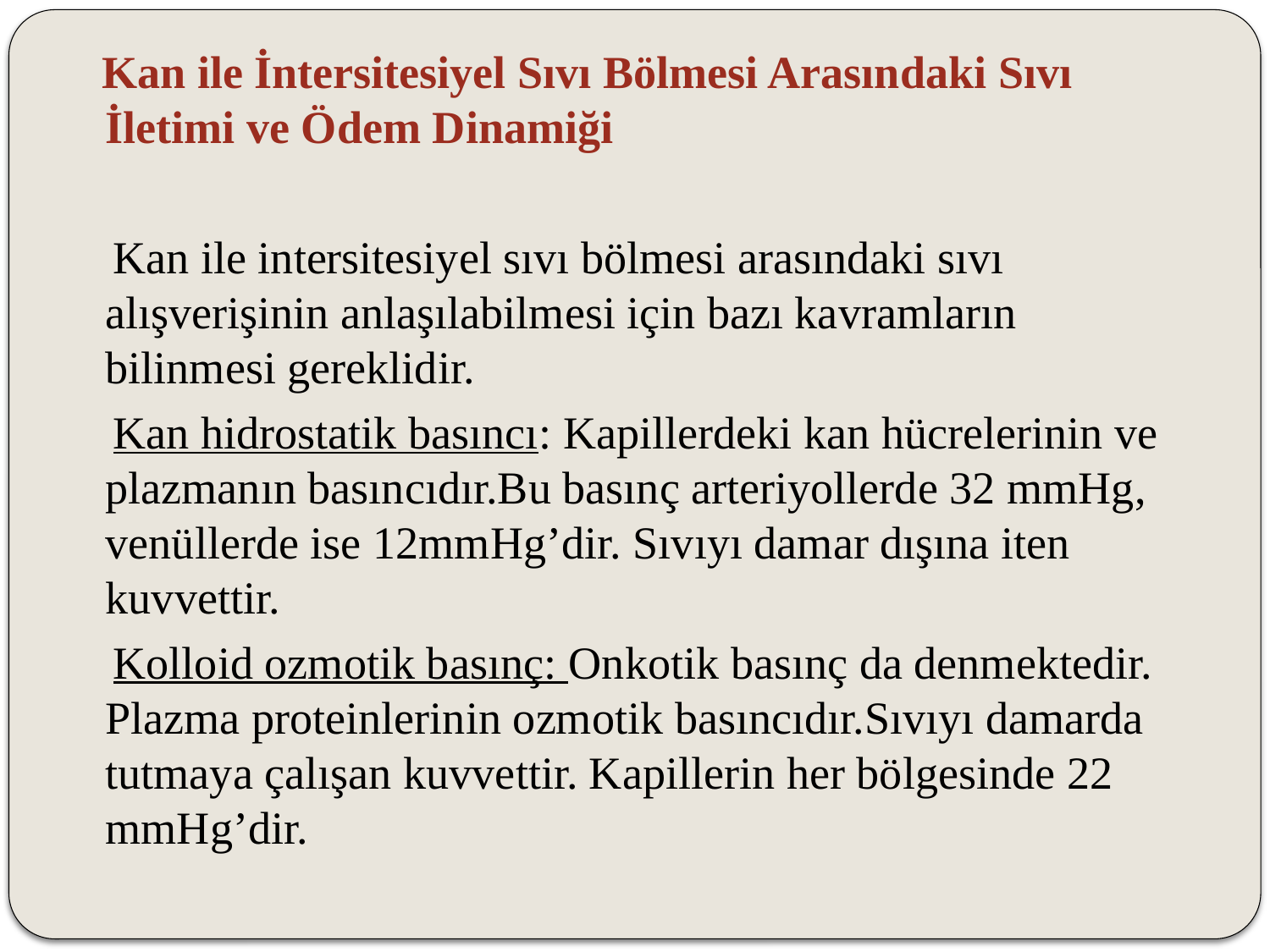

Kan ile İntersitesiyel Sıvı Bölmesi Arasındaki Sıvı İletimi ve Ödem Dinamiği

    Kan ile intersitesiyel sıvı bölmesi arasındaki sıvı alışverişinin anlaşılabilmesi için bazı kavramların bilinmesi gereklidir.
    Kan hidrostatik basıncı: Kapillerdeki kan hücrelerinin ve plazmanın basıncıdır.Bu basınç arteriyollerde 32 mmHg, venüllerde ise 12mmHg’dir. Sıvıyı damar dışına iten kuvvettir.
    Kolloid ozmotik basınç: Onkotik basınç da denmektedir. Plazma proteinlerinin ozmotik basıncıdır.Sıvıyı damarda tutmaya çalışan kuvvettir. Kapillerin her bölgesinde 22 mmHg’dir.